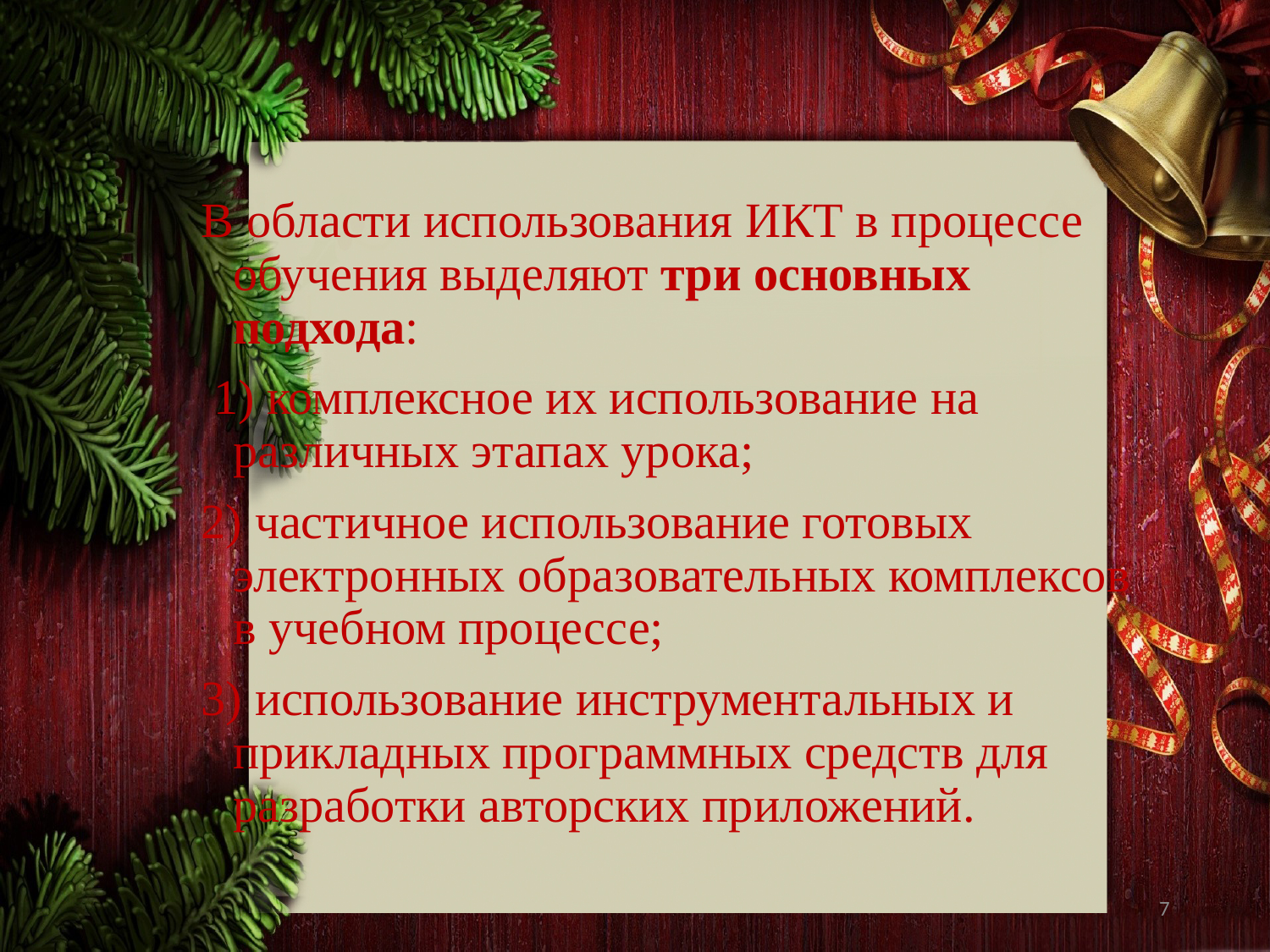

В области использования ИКТ в процессе обучения выделяют три основных подхода:
 1) комплексное их использование на различных этапах урока;
2) частичное использование готовых электронных образовательных комплексов в учебном процессе;
3) использование инструментальных и прикладных программных средств для разработки авторских приложений.

7